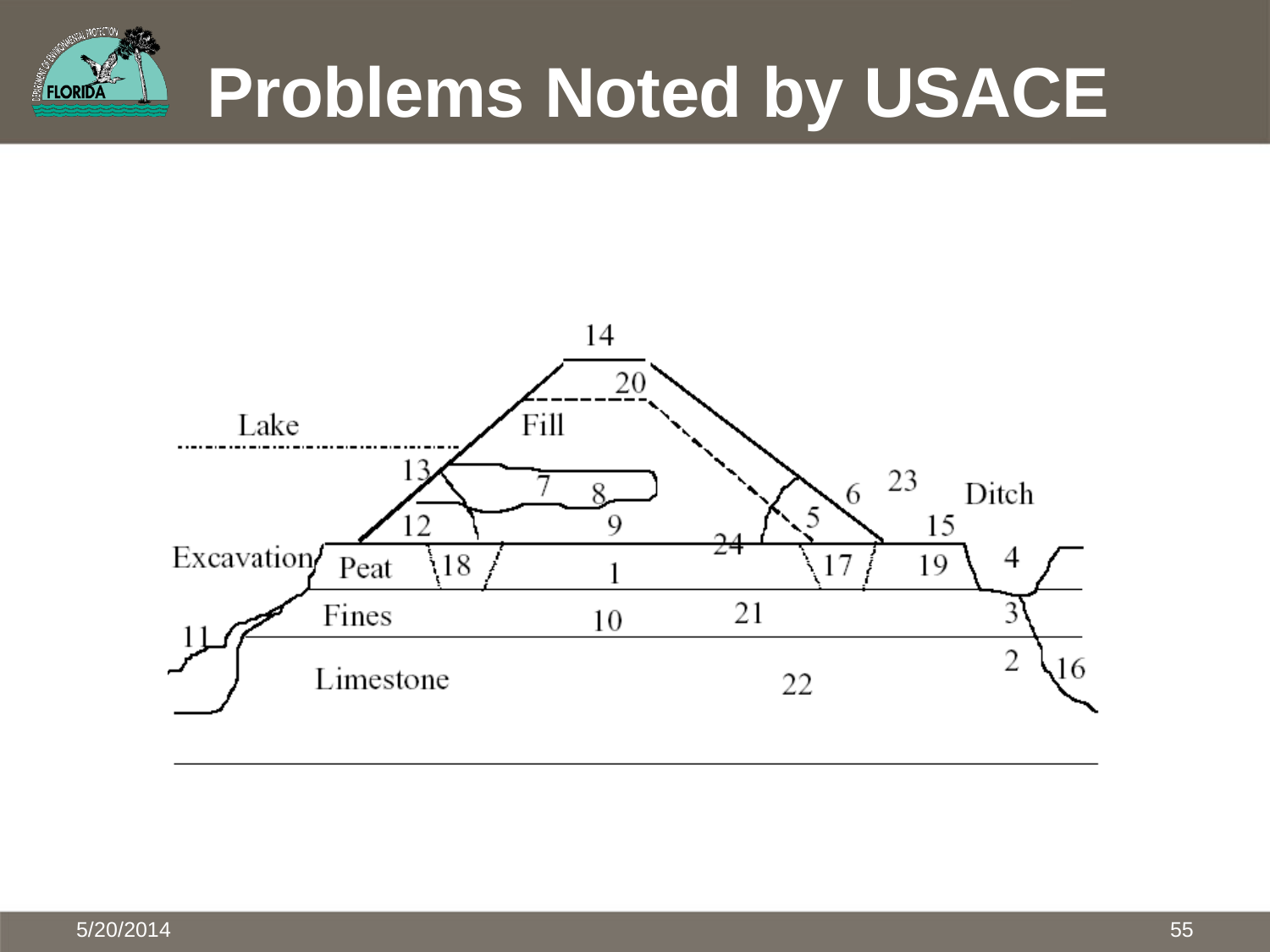

# Problems Noted by USACE

55
5/20/2014